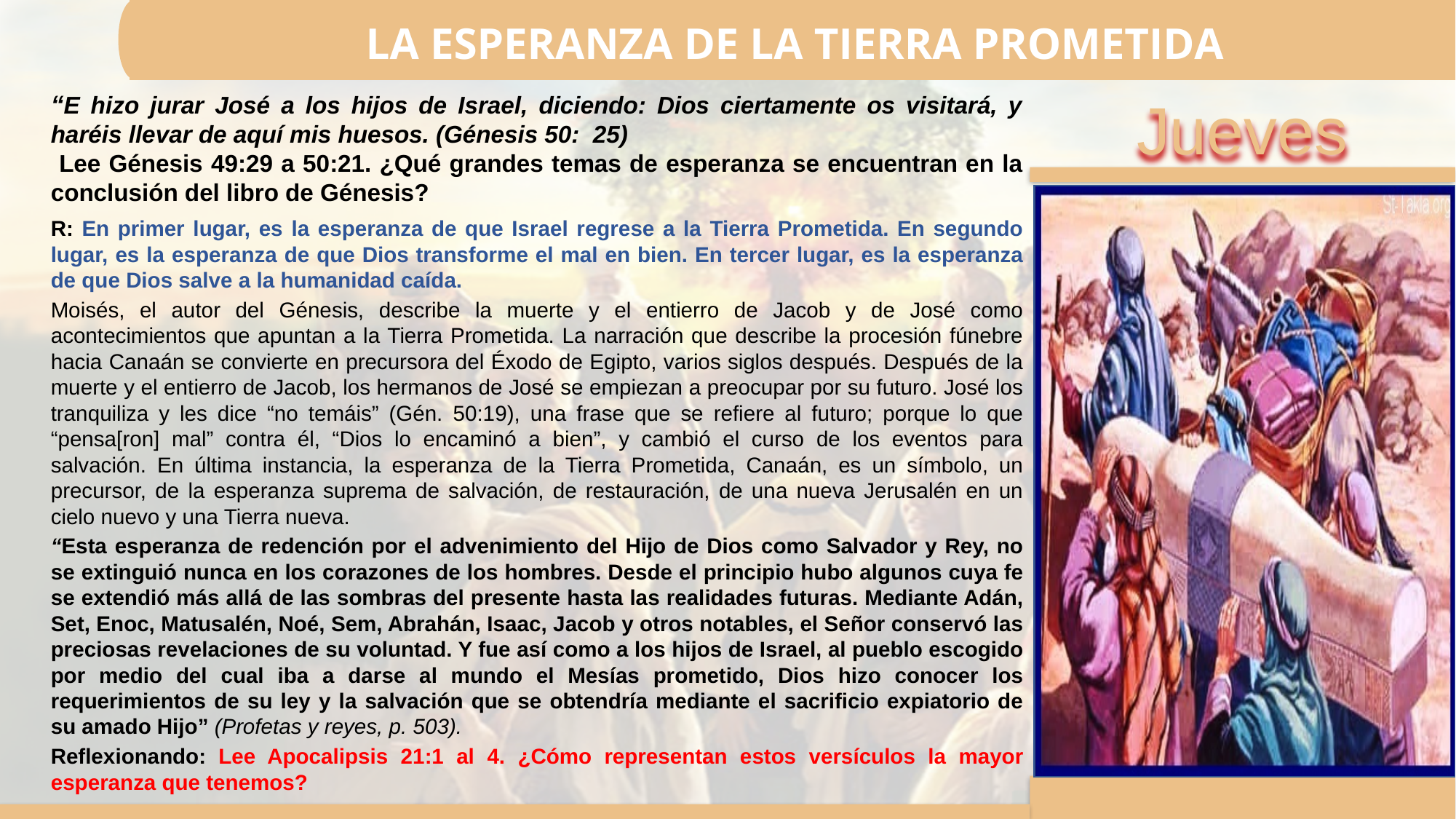

LA ESPERANZA DE LA TIERRA PROMETIDA
“E hizo jurar José a los hijos de Israel, diciendo: Dios ciertamente os visitará, y haréis llevar de aquí mis huesos. (Génesis 50:  25)
 Lee Génesis 49:29 a 50:21. ¿Qué grandes temas de esperanza se encuentran en la conclusión del libro de Génesis?

R: En primer lugar, es la esperanza de que Israel regrese a la Tierra Prometida. En segundo lugar, es la esperanza de que Dios transforme el mal en bien. En tercer lugar, es la esperanza de que Dios salve a la humanidad caída.
Moisés, el autor del Génesis, describe la muerte y el entierro de Jacob y de José como acontecimientos que apuntan a la Tierra Prometida. La narración que describe la procesión fúnebre hacia Canaán se convierte en precursora del Éxodo de Egipto, varios siglos después. Después de la muerte y el entierro de Jacob, los hermanos de José se empiezan a preocupar por su futuro. José los tranquiliza y les dice “no temáis” (Gén. 50:19), una frase que se refiere al futuro; porque lo que “pensa[ron] mal” contra él, “Dios lo encaminó a bien”, y cambió el curso de los eventos para salvación. En última instancia, la esperanza de la Tierra Prometida, Canaán, es un símbolo, un precursor, de la esperanza suprema de salvación, de restauración, de una nueva Jerusalén en un cielo nuevo y una Tierra nueva.
“Esta esperanza de redención por el advenimiento del Hijo de Dios como Salvador y Rey, no se extinguió nunca en los corazones de los hombres. Desde el principio hubo algunos cuya fe se extendió más allá de las sombras del presente hasta las realidades futuras. Mediante Adán, Set, Enoc, Matusalén, Noé, Sem, Abrahán, Isaac, Jacob y otros notables, el Señor conservó las preciosas revelaciones de su voluntad. Y fue así como a los hijos de Israel, al pueblo escogido por medio del cual iba a darse al mundo el Mesías prometido, Dios hizo conocer los requerimientos de su ley y la salvación que se obtendría mediante el sacrificio expiatorio de su amado Hijo” (Profetas y reyes, p. 503).
Reflexionando: Lee Apocalipsis 21:1 al 4. ¿Cómo representan estos versículos la mayor esperanza que tenemos?